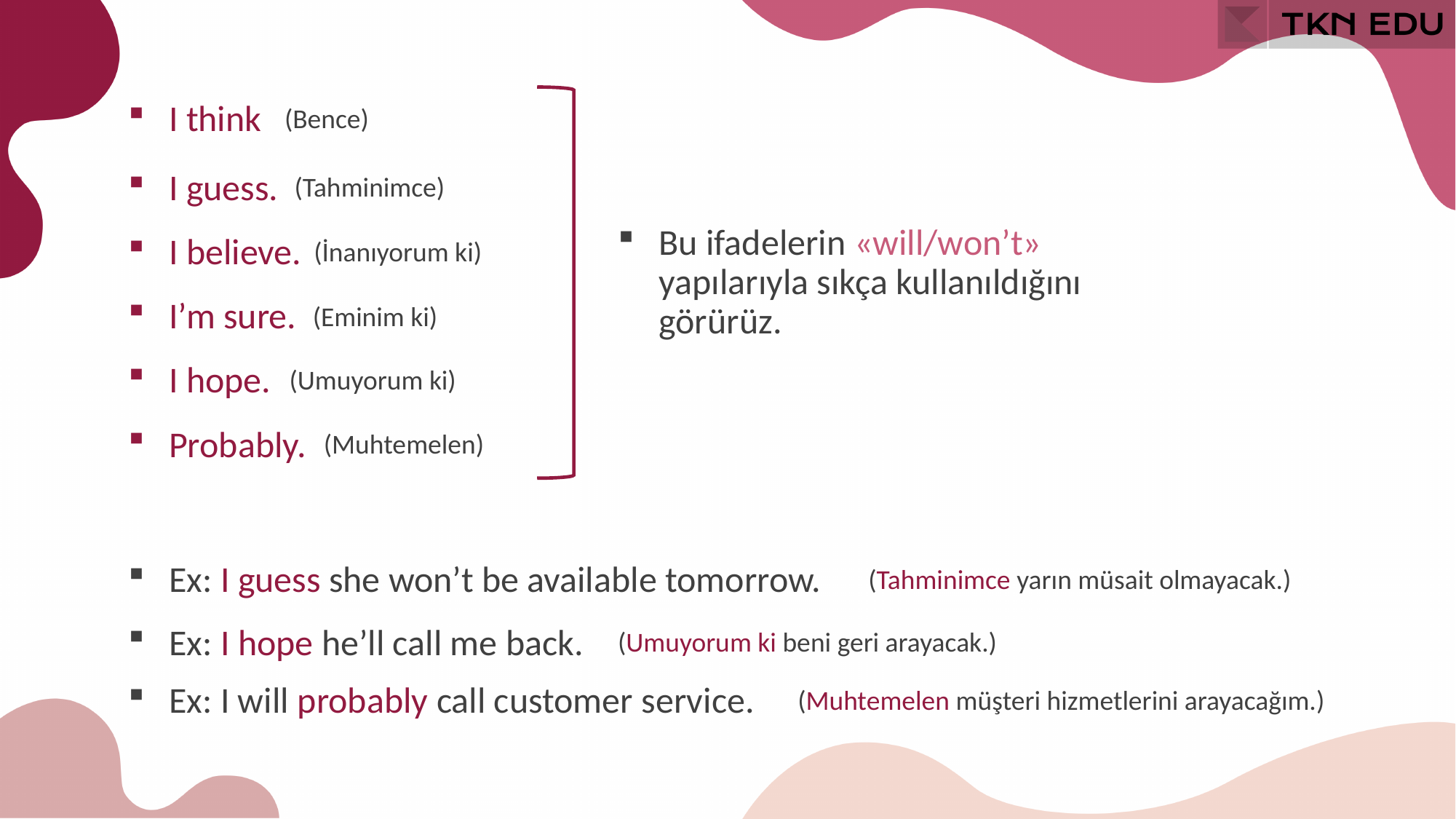

(Bence)
I think

Bu ifadelerin «will/won’t» yapılarıyla sıkça kullanıldığını görürüz.
(Tahminimce)
I guess.
(İnanıyorum ki)
I believe.
I’m sure.
(Eminim ki)
(Umuyorum ki)
I hope.
(Muhtemelen)
Probably.
Ex: I guess she won’t be available tomorrow.
(Tahminimce yarın müsait olmayacak.)
Ex: I hope he’ll call me back.
(Umuyorum ki beni geri arayacak.)
Ex: I will probably call customer service.
(Muhtemelen müşteri hizmetlerini arayacağım.)